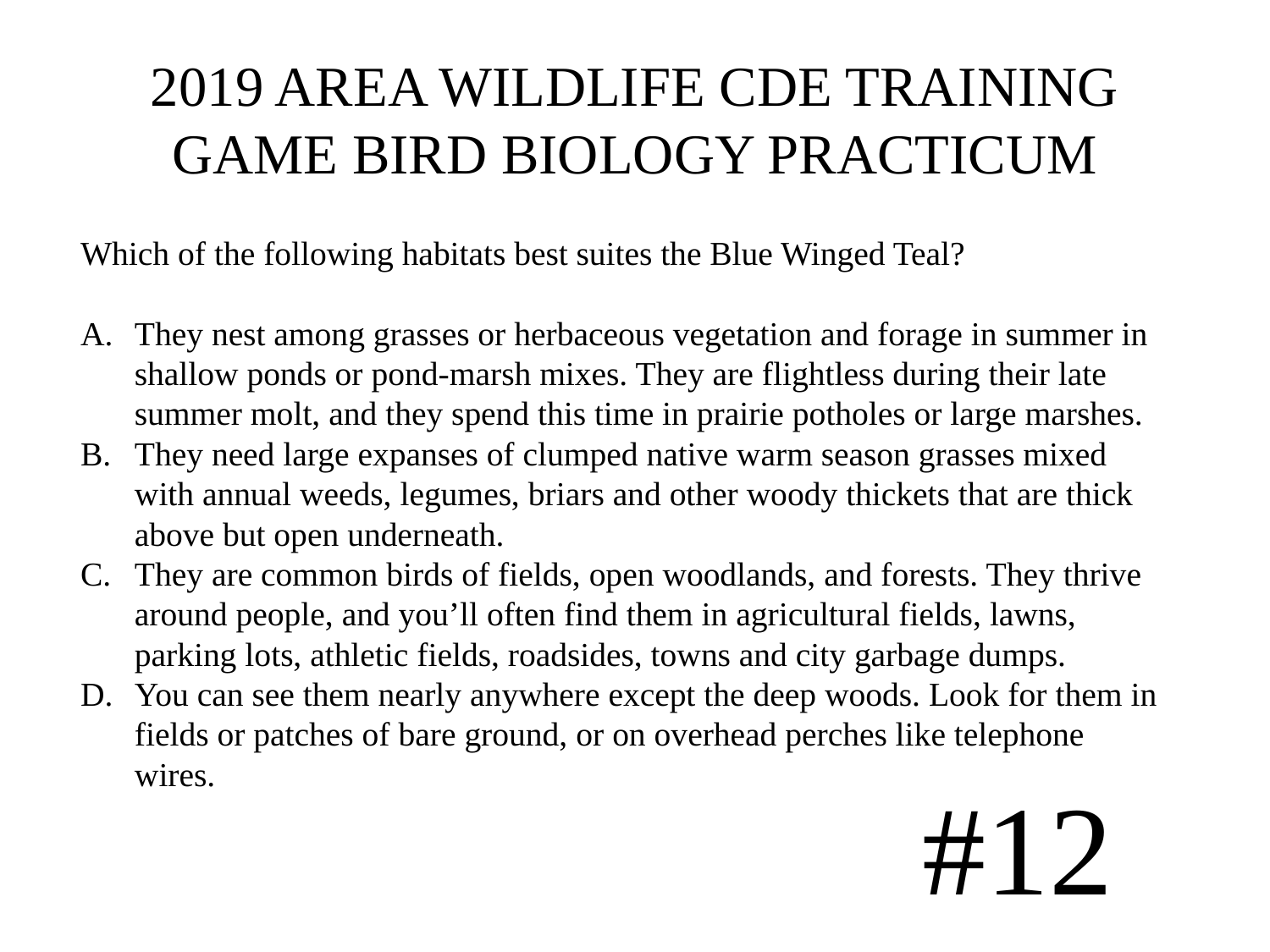

# 2019 AREA WILDLIFE CDE TRAINING GAME BIRD BIOLOGY PRACTICUM
Which of the following habitats best suites the Blue Winged Teal?

They nest among grasses or herbaceous vegetation and forage in summer in shallow ponds or pond-marsh mixes. They are flightless during their late summer molt, and they spend this time in prairie potholes or large marshes.
They need large expanses of clumped native warm season grasses mixed with annual weeds, legumes, briars and other woody thickets that are thick above but open underneath.
They are common birds of fields, open woodlands, and forests. They thrive around people, and you’ll often find them in agricultural fields, lawns, parking lots, athletic fields, roadsides, towns and city garbage dumps.
You can see them nearly anywhere except the deep woods. Look for them in fields or patches of bare ground, or on overhead perches like telephone wires.
#12